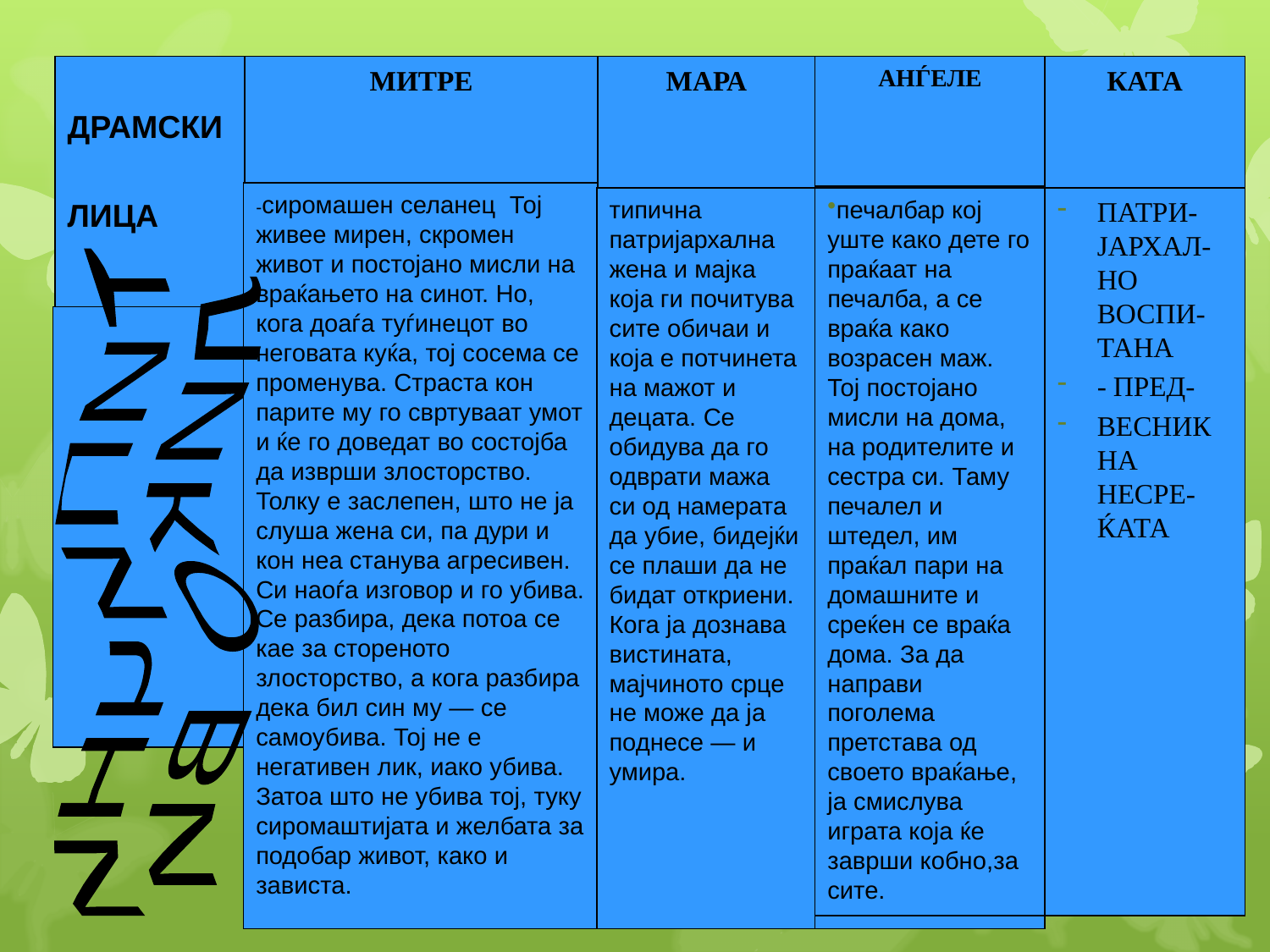

ДРАМСКИ

ЛИЦА
МИТРЕ
МАРА
АНЃЕЛЕ
КАТА
-сиромашен селанец  Тој живее мирен, скромен живот и постојано мисли на враќањето на синот. Но, кога доаѓа туѓинецот во неговата куќа, тој сосема се променува. Страста кон парите му го свртуваат умот и ќе го доведат во состојба да изврши злосторство. Толку е заслепен, што не ја слуша жена си, па дури и кон неа станува агресивен. Си наоѓа изговор и го убива. Се разбира, дека потоа се кае за стореното злосторство, а кога разбира дека бил син му — се самоубива. Тој не е негативен лик, иако убива. Затоа што не убива тој, туку сиромаштијата и желбата за подобар живот, како и зависта.
типична патријархална жена и мајка која ги почитува сите обичаи и која е потчинета на мажот и децата. Се обидува да го одврати мажа си од намерата да убие, бидејќи се плаши да не бидат откриени. Кога ја дознава вистината, мајчиното срце не може да ја поднесе — и умира.
печалбар кој уште како дете го праќаат на печалба, а се враќа како возрасен маж. Тој постојано мисли на дома, на родителите и сестра си. Таму печалел и штедел, им праќал пари на домашните и среќен се враќа дома. За да направи поголема претстава од своето враќање, ја смислува играта која ќе заврши кобно,за сите.

ПАТРИ-ЈАРХАЛ-НО ВОСПИ-ТАНА
- ПРЕД-
ВЕСНИК НА НЕСРЕ- ЌАТА

ТИПИЧНИ
ЛИКО ВИ